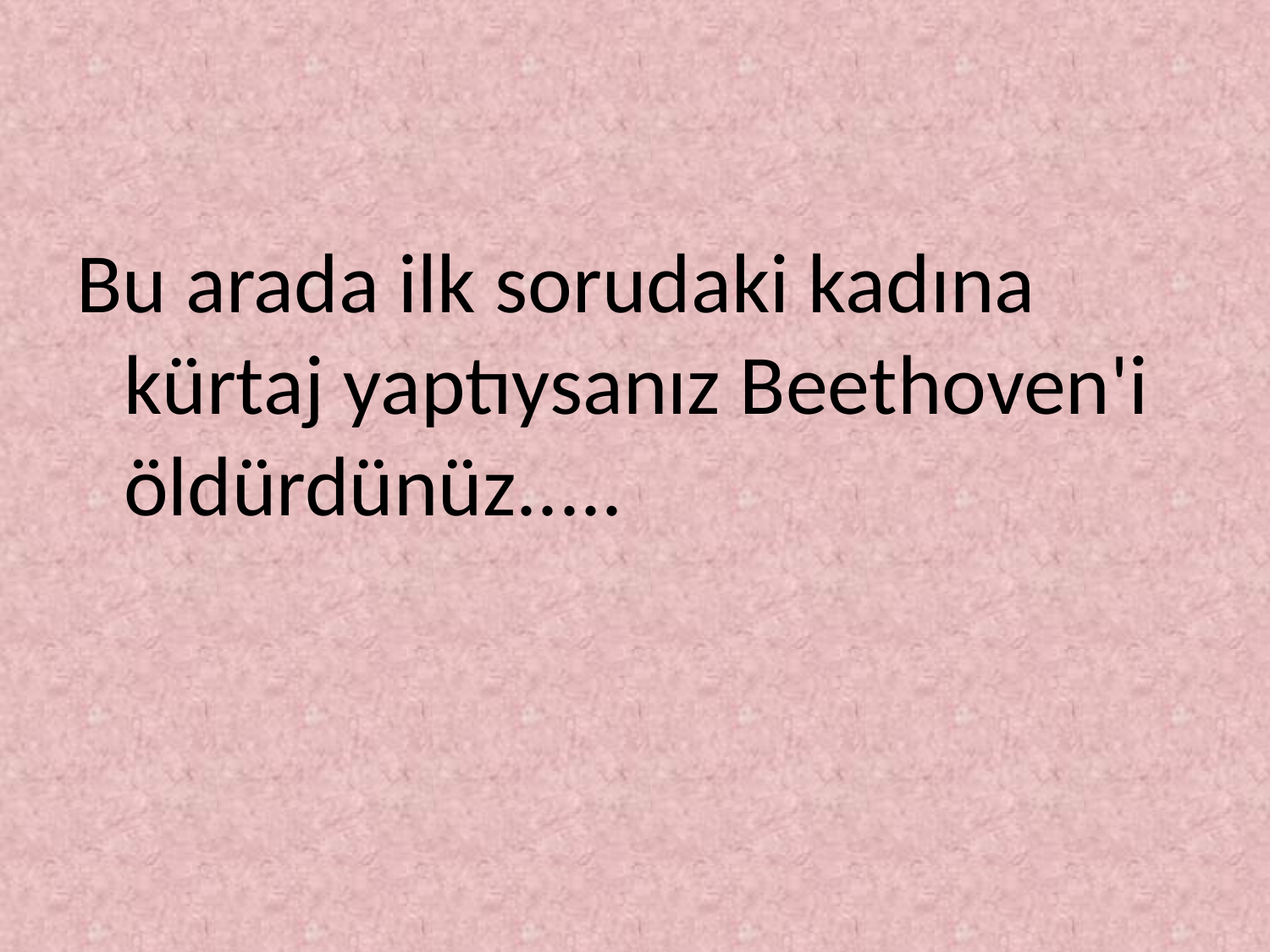

#
Bu arada ilk sorudaki kadına kürtaj yaptıysanız Beethoven'i öldürdünüz.....